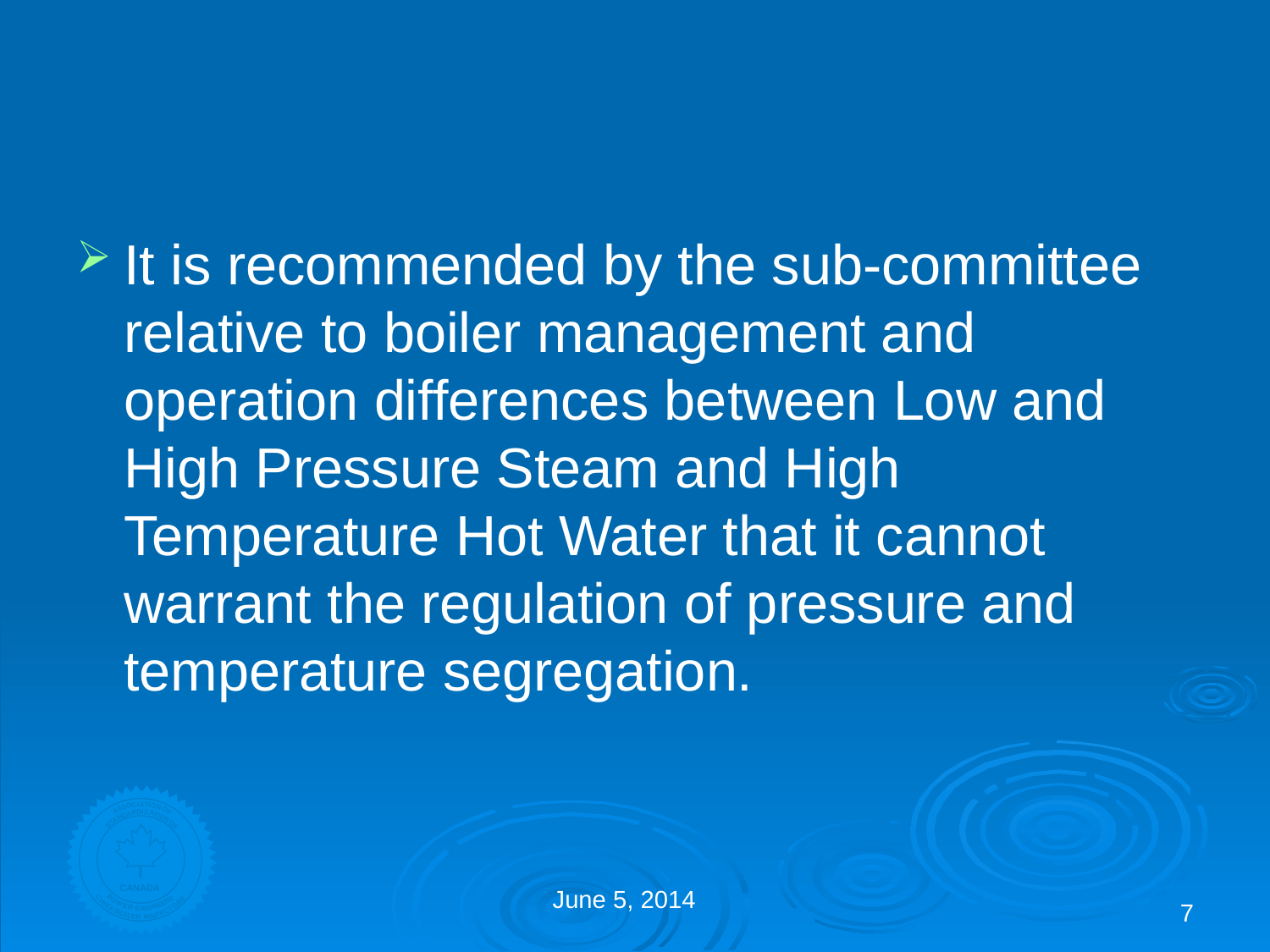

It is recommended by the sub-committee relative to boiler management and operation differences between Low and High Pressure Steam and High Temperature Hot Water that it cannot warrant the regulation of pressure and temperature segregation.

7